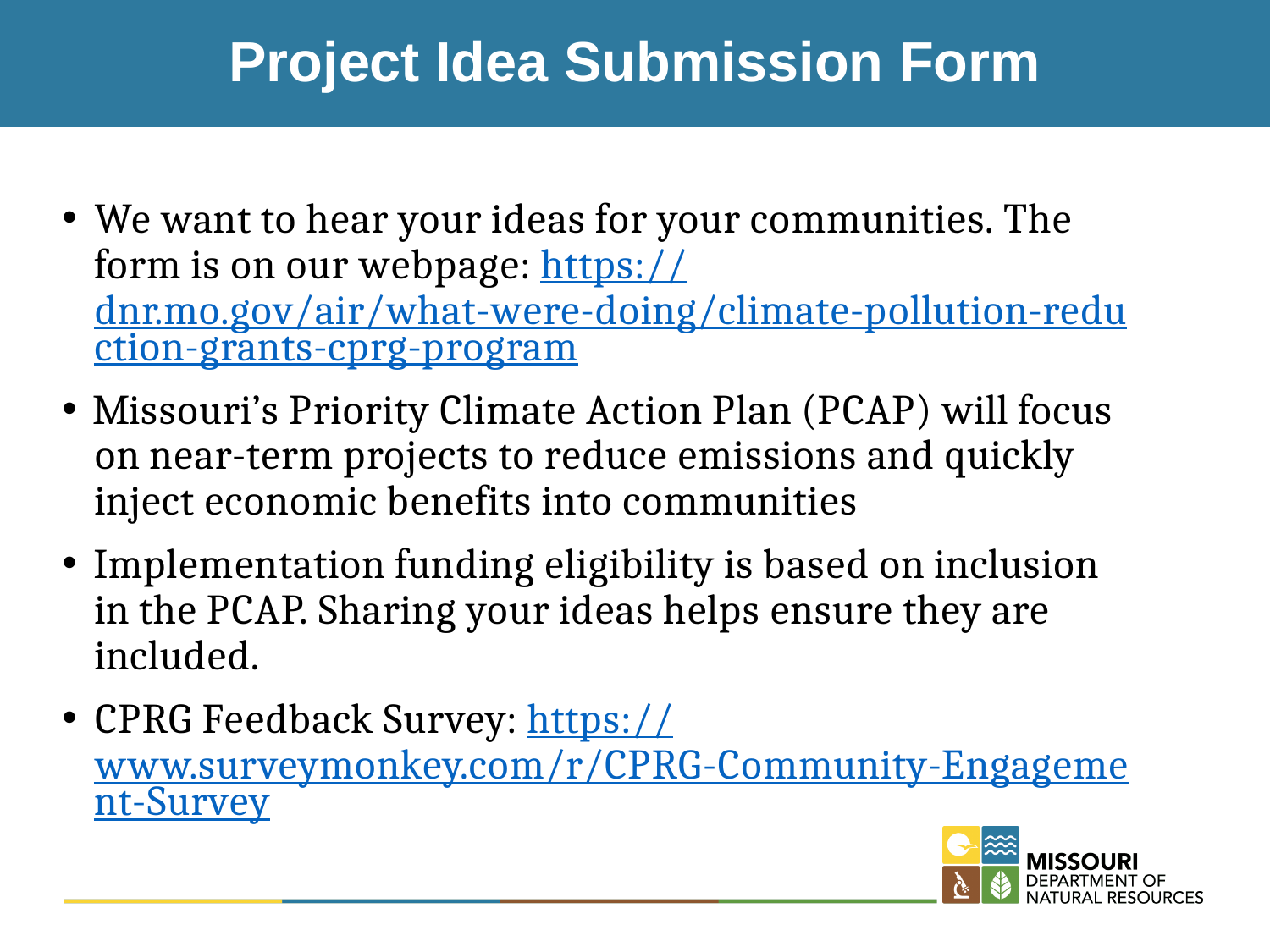

# Project Idea Submission Form
We want to hear your ideas for your communities. The form is on our webpage: https://dnr.mo.gov/air/what-were-doing/climate-pollution-reduction-grants-cprg-program
Missouri’s Priority Climate Action Plan (PCAP) will focus on near-term projects to reduce emissions and quickly inject economic benefits into communities
Implementation funding eligibility is based on inclusion in the PCAP. Sharing your ideas helps ensure they are included.
CPRG Feedback Survey: https://www.surveymonkey.com/r/CPRG-Community-Engagement-Survey